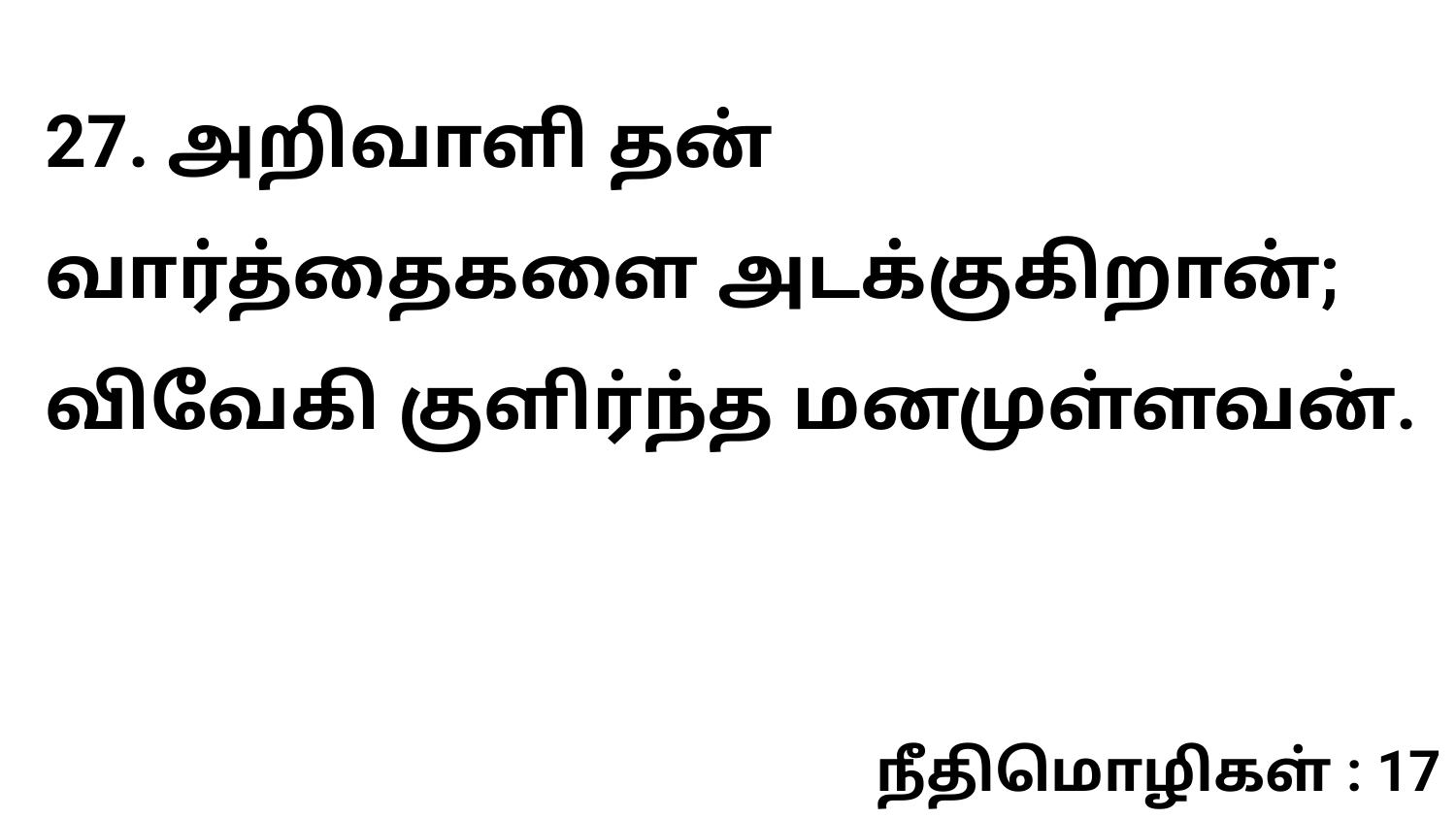

27. அறிவாளி தன் வார்த்தைகளை அடக்குகிறான்; விவேகி குளிர்ந்த மனமுள்ளவன்.
நீதிமொழிகள் : 17